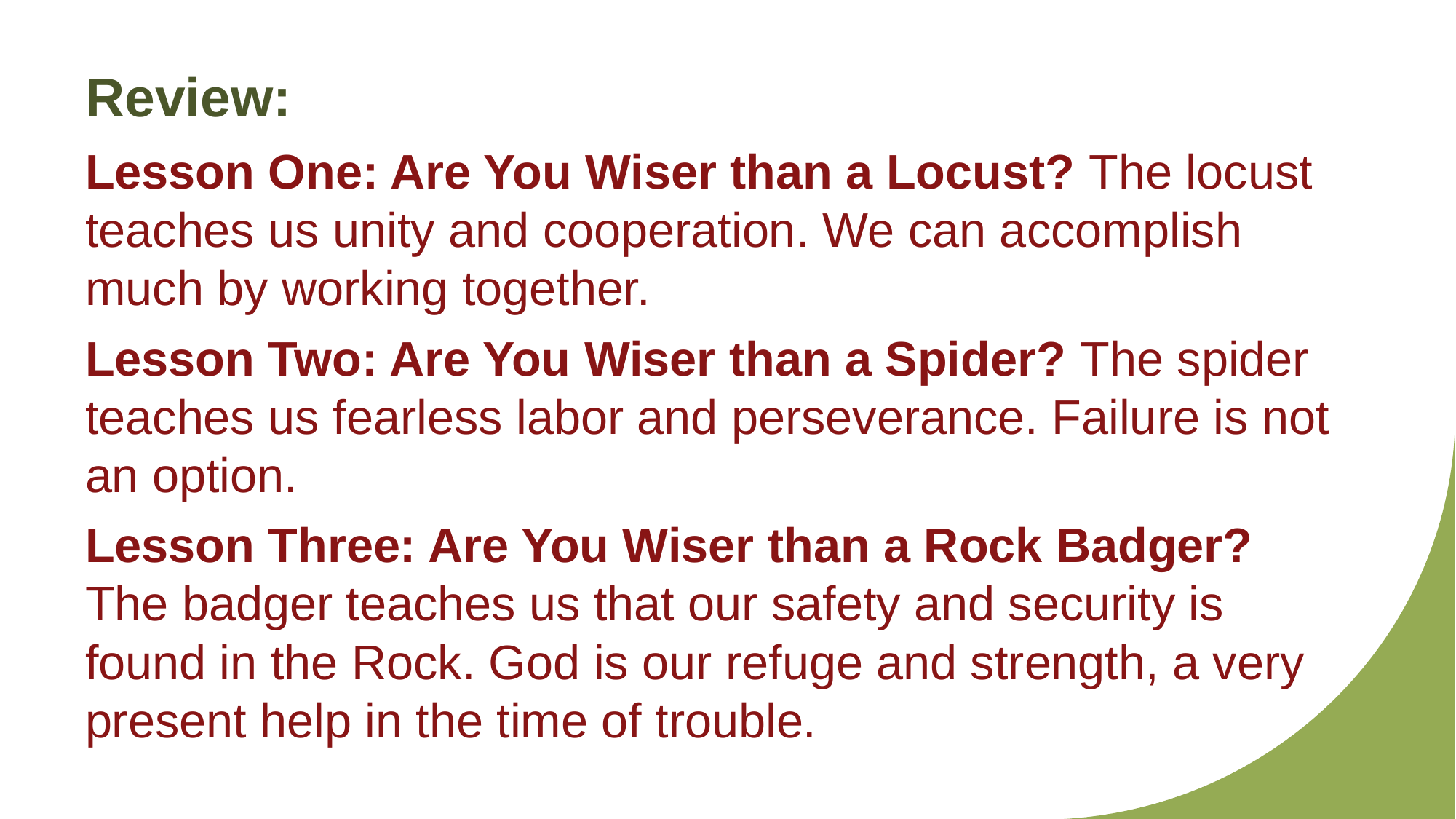

Review:
Lesson One: Are You Wiser than a Locust? The locust teaches us unity and cooperation. We can accomplish much by working together.
Lesson Two: Are You Wiser than a Spider? The spider teaches us fearless labor and perseverance. Failure is not an option.
Lesson Three: Are You Wiser than a Rock Badger? The badger teaches us that our safety and security is found in the Rock. God is our refuge and strength, a very present help in the time of trouble.